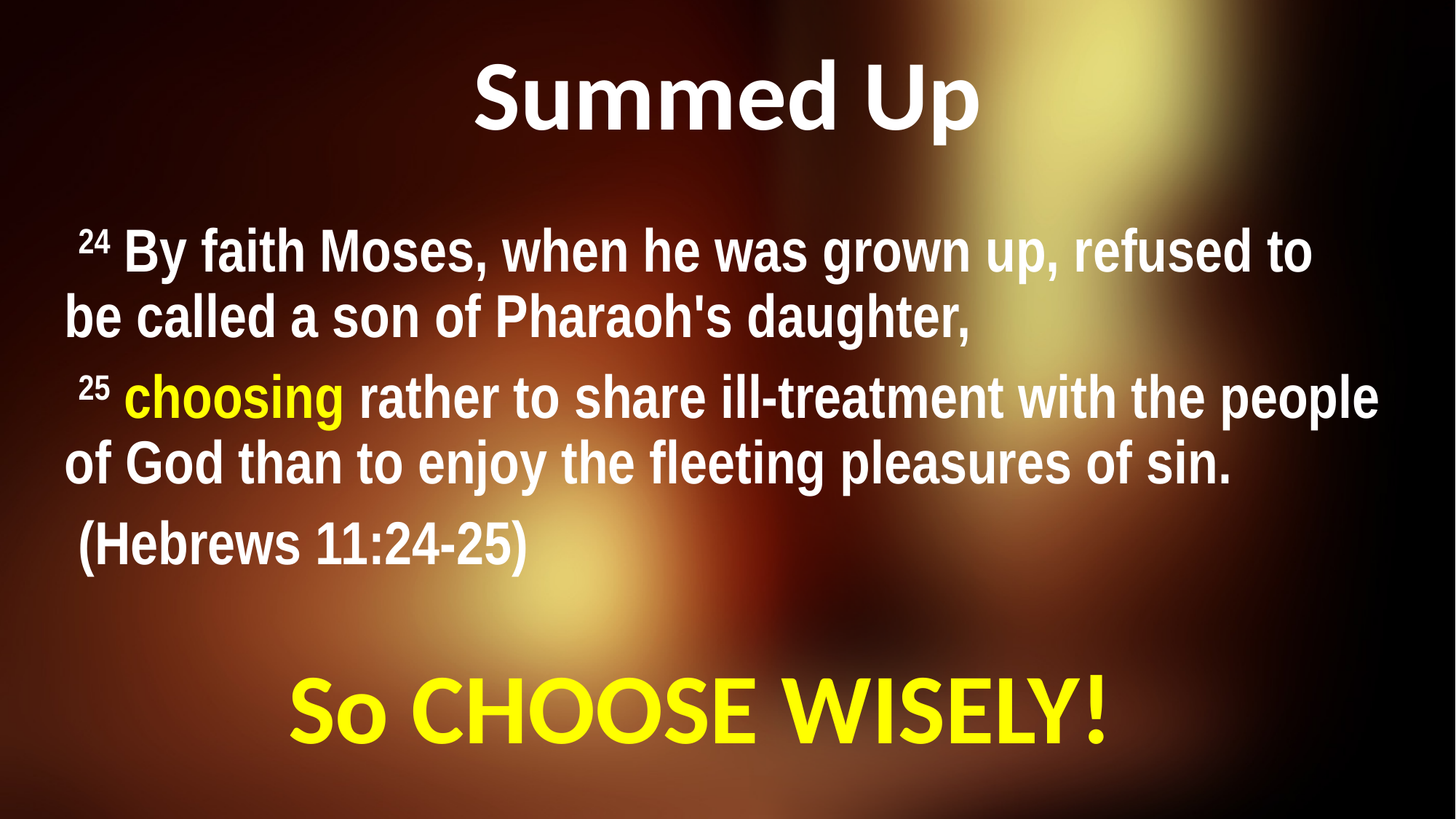

# Summed Up
 24 By faith Moses, when he was grown up, refused to be called a son of Pharaoh's daughter,
 25 choosing rather to share ill-treatment with the people of God than to enjoy the fleeting pleasures of sin.
 (Hebrews 11:24-25)
So CHOOSE WISELY!